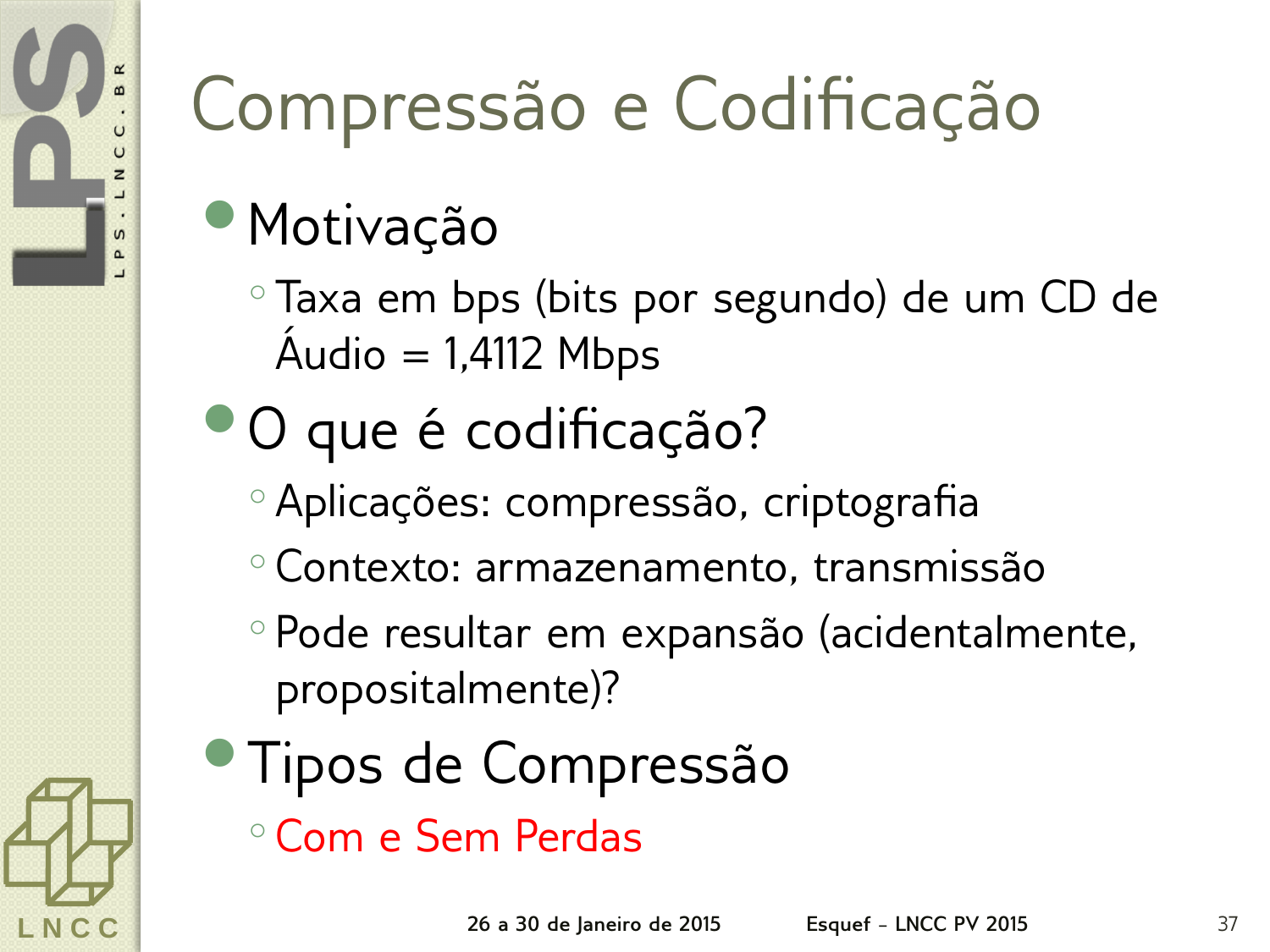

# Compressão e Codificação
Motivação
Taxa em bps (bits por segundo) de um CD de Áudio = 1,4112 Mbps
O que é codificação?
Aplicações: compressão, criptografia
Contexto: armazenamento, transmissão
Pode resultar em expansão (acidentalmente, propositalmente)?
Tipos de Compressão
Com e Sem Perdas

26 a 30 de Janeiro de 2015
Esquef – LNCC PV 2015
37